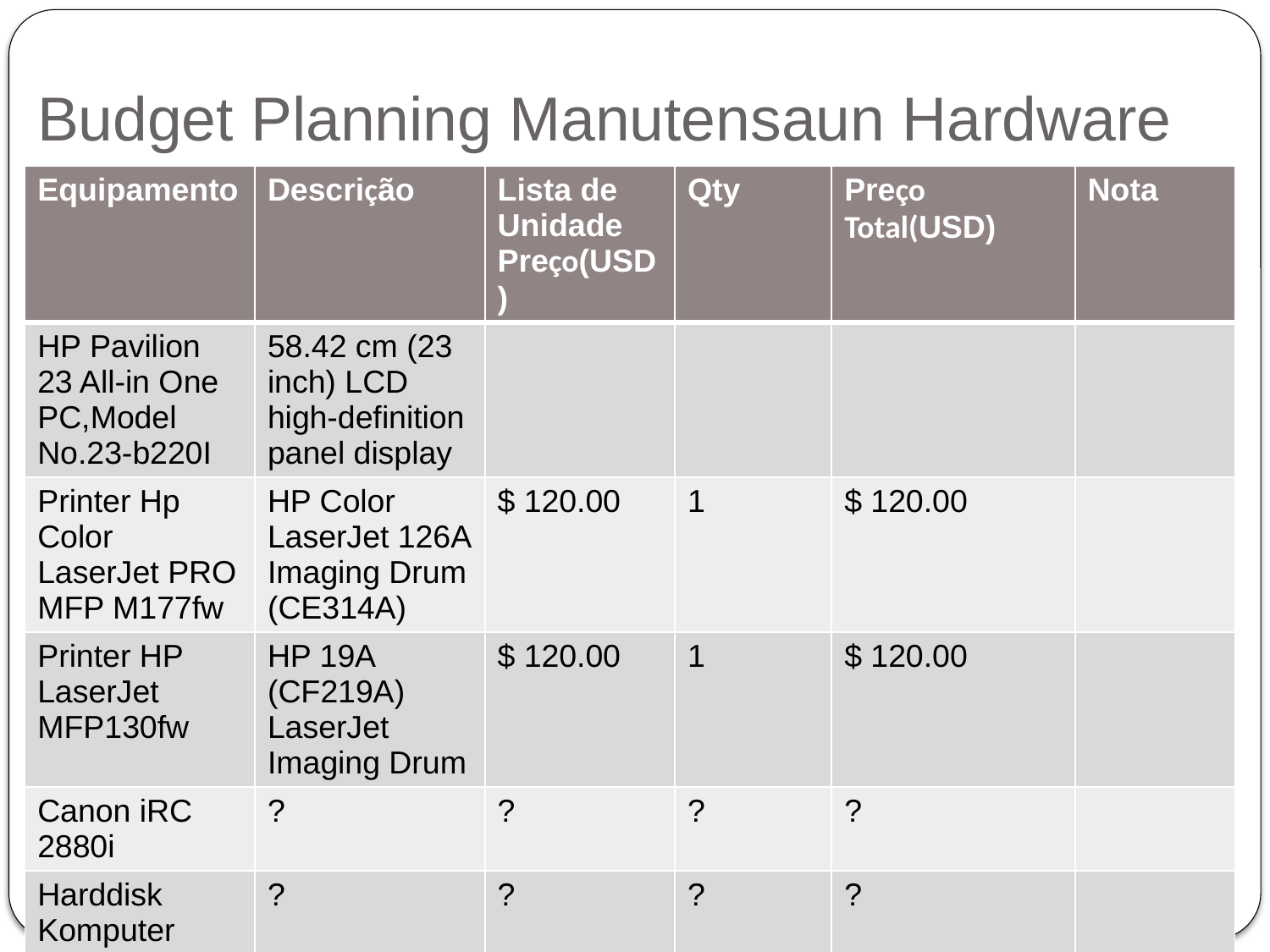

# Budget Planning Manutensaun Hardware
| Equipamento | Descrição | Lista de Unidade Preço(USD) | Qty | Preço Total(USD) | Nota |
| --- | --- | --- | --- | --- | --- |
| HP Pavilion 23 All-in One PC,Model No.23-b220I | 58.42 cm (23 inch) LCD high-definition panel display |  |  |  |  |
| Printer Hp Color LaserJet PRO MFP M177fw | HP Color LaserJet 126A Imaging Drum (CE314A) | $ 120.00 | 1 | $ 120.00 |  |
| Printer HP LaserJet MFP130fw | HP 19A (CF219A) LaserJet Imaging Drum | $ 120.00 | 1 | $ 120.00 |  |
| Canon iRC 2880i | ? | ? | ? | ? |  |
| Harddisk Komputer | ? | ? | ? | ? |  |